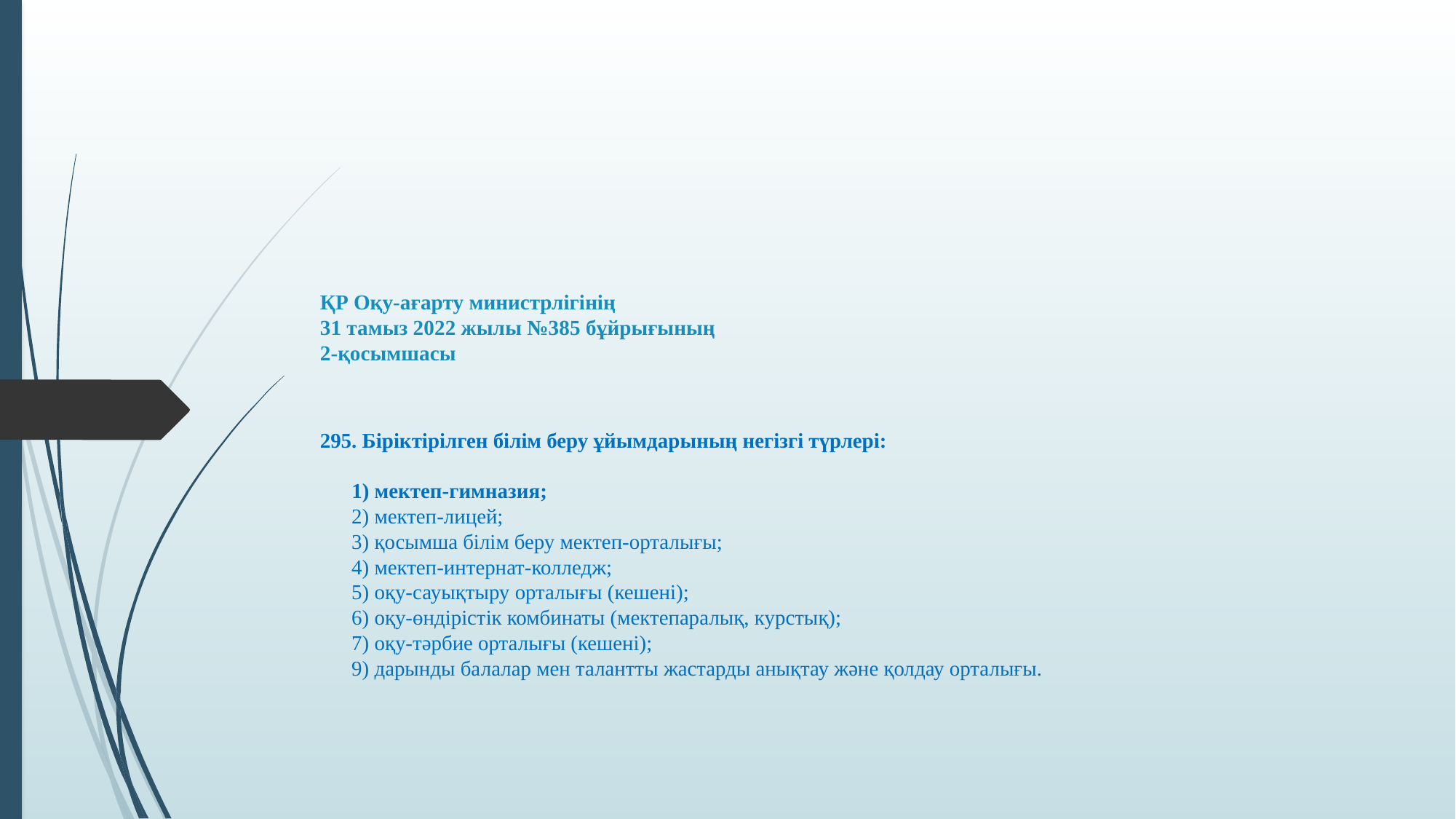

# ҚР Оқу-ағарту министрлігінің 31 тамыз 2022 жылы №385 бұйрығының 2-қосымшасы
295. Біріктірілген білім беру ұйымдарының негізгі түрлері:
 
      1) мектеп-гимназия;
      2) мектеп-лицей;
      3) қосымша білім беру мектеп-орталығы;
      4) мектеп-интернат-колледж;
      5) оқу-сауықтыру орталығы (кешені);
      6) оқу-өндірістік комбинаты (мектепаралық, курстық);
      7) оқу-тәрбие орталығы (кешені);
      9) дарынды балалар мен талантты жастарды анықтау және қолдау орталығы.